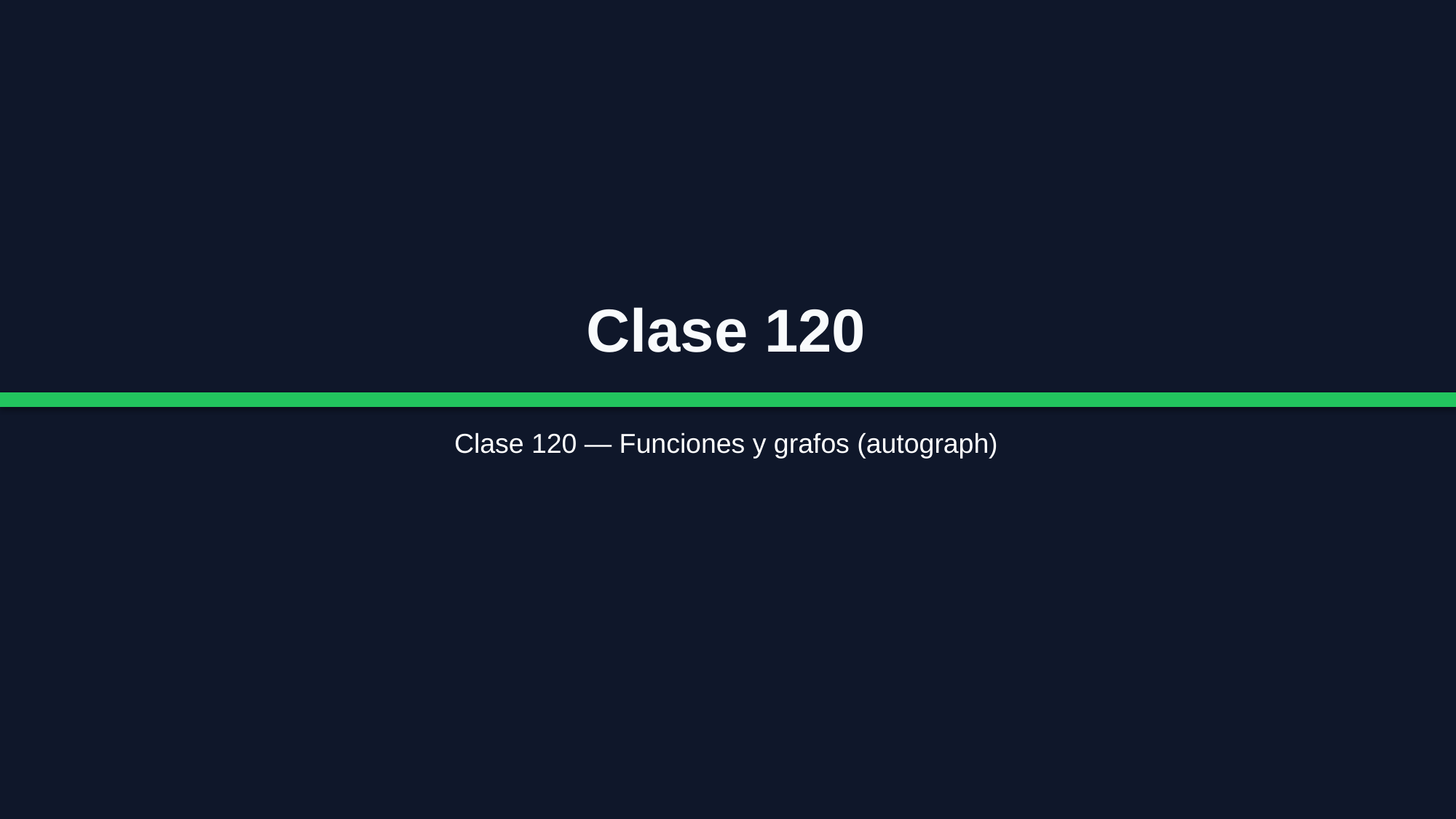

Clase 120

Clase 120 — Funciones y grafos (autograph)